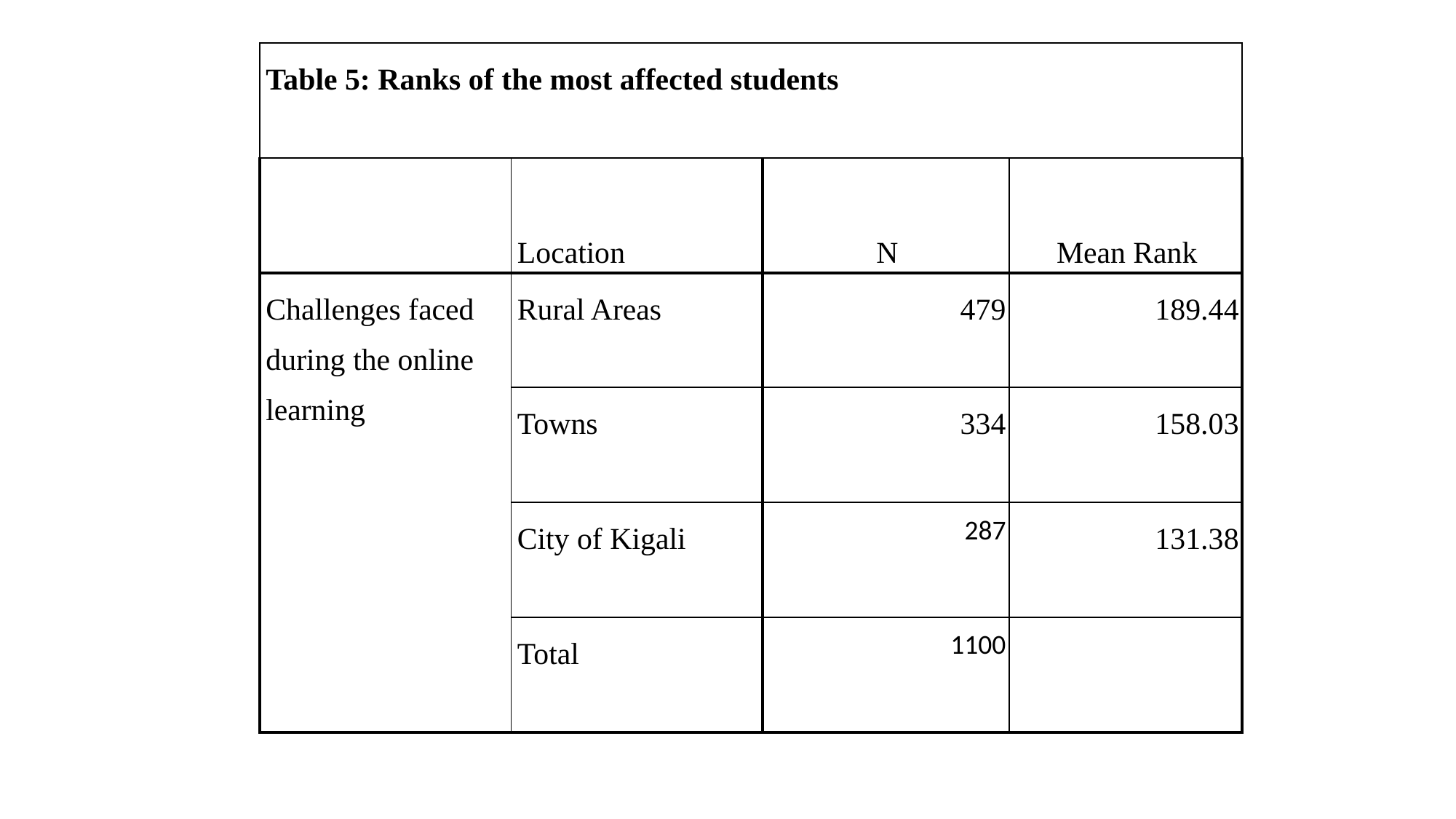

| Table 5: Ranks of the most affected students |  |  |  |
| --- | --- | --- | --- |
|  | Location | N | Mean Rank |
| Challenges faced during the online learning | Rural Areas | 479 | 189.44 |
|  | Towns | 334 | 158.03 |
|  | City of Kigali | 287 | 131.38 |
|  | Total | 1100 |  |